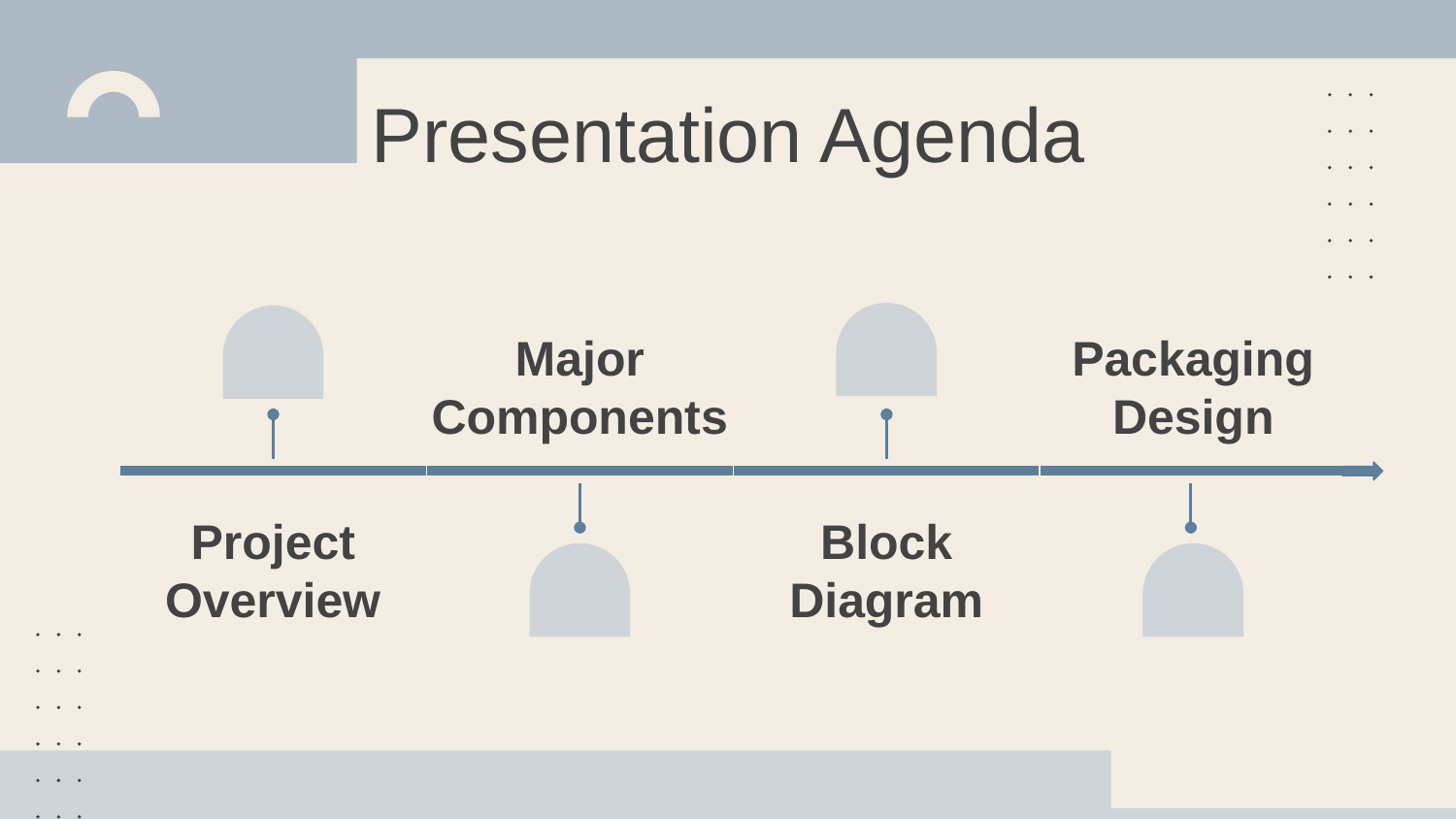

# Presentation Agenda

Major Components
Packaging Design

Project Overview
Block Diagram